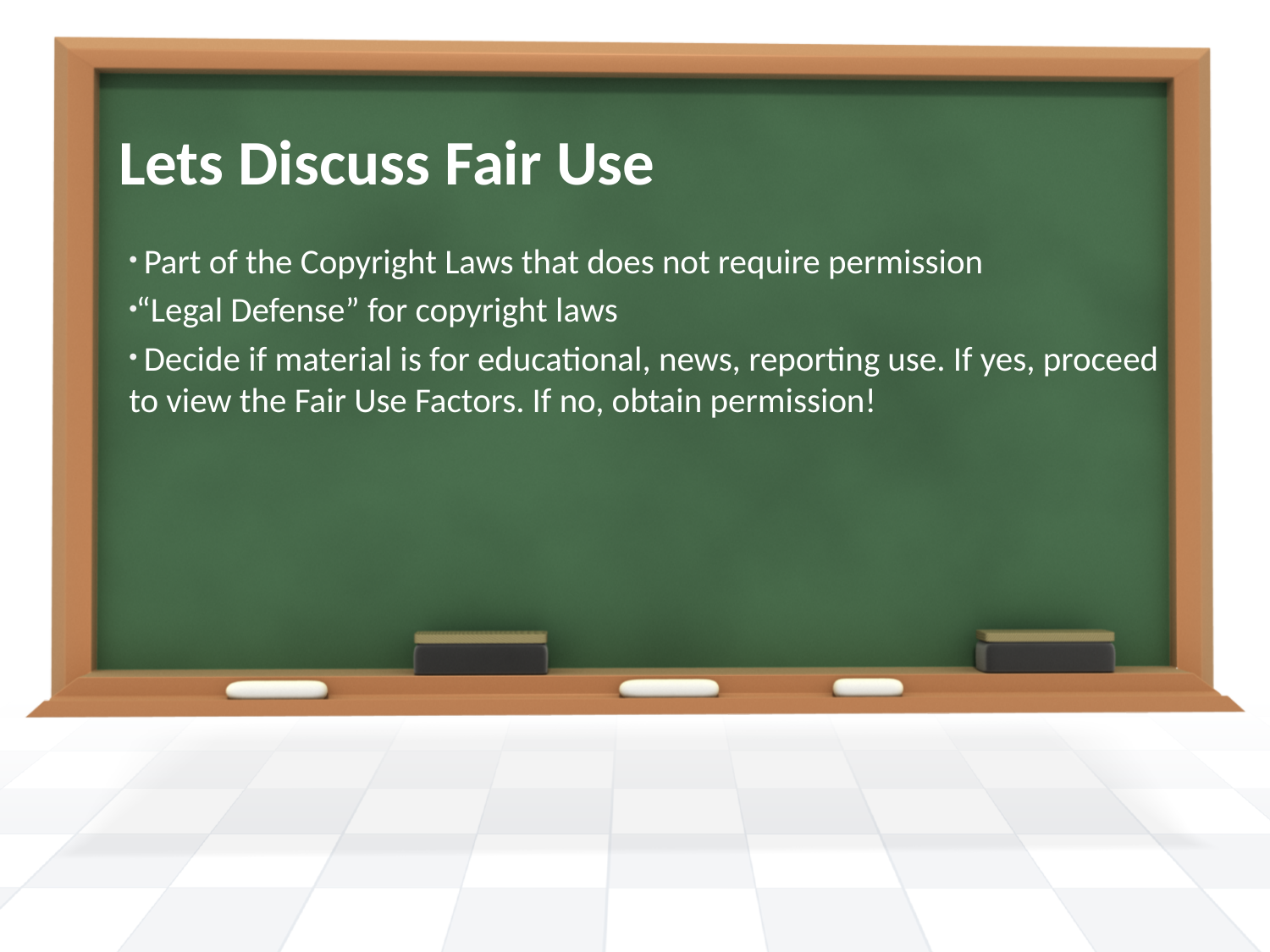

# Lets Discuss Fair Use
 Part of the Copyright Laws that does not require permission
“Legal Defense” for copyright laws
 Decide if material is for educational, news, reporting use. If yes, proceed to view the Fair Use Factors. If no, obtain permission!